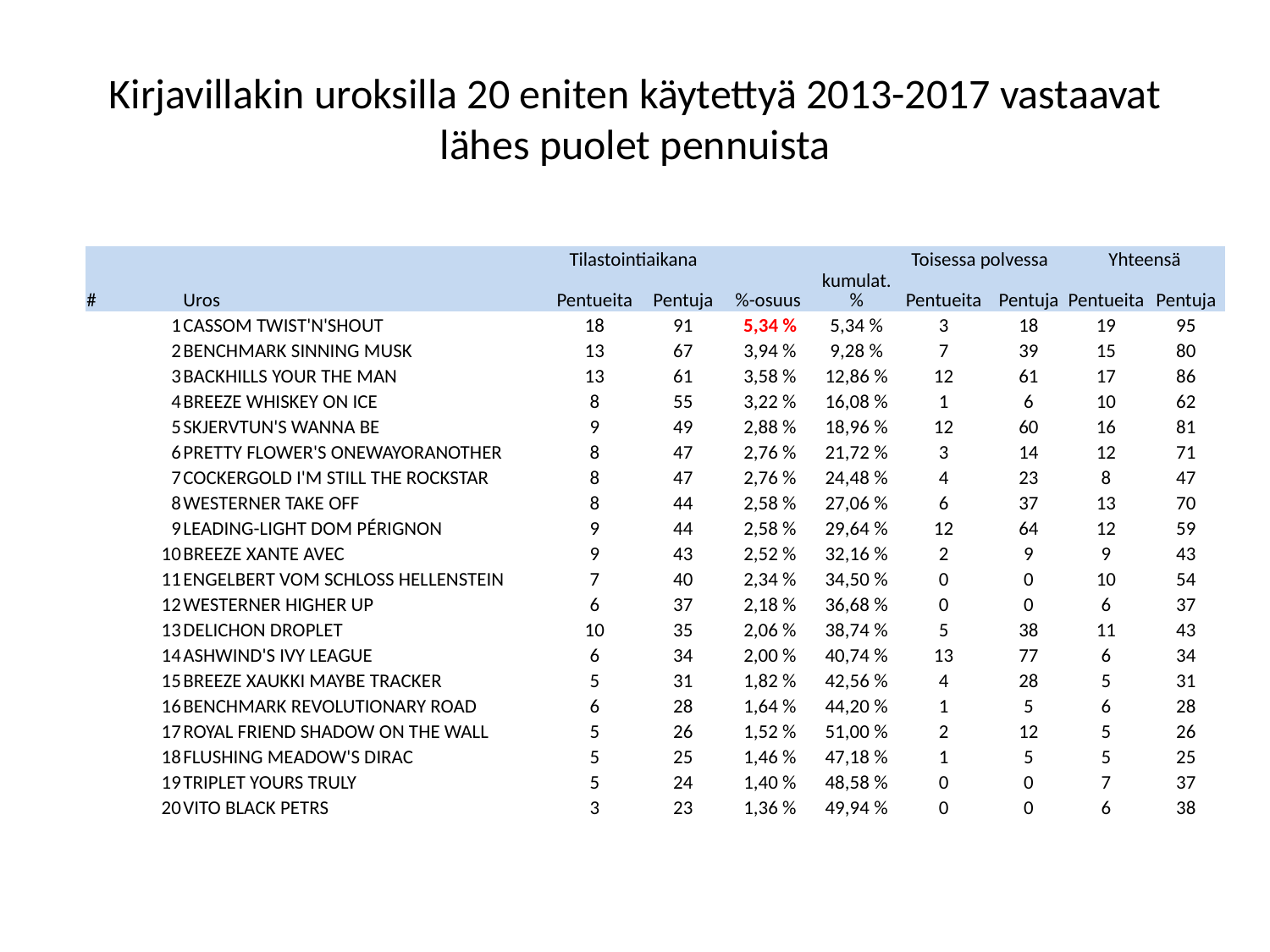

# Kirjavillakin uroksilla 20 eniten käytettyä 2013-2017 vastaavat lähes puolet pennuista
|  |  | Tilastointiaikana |  |  |  | Toisessa polvessa |  | Yhteensä |  |
| --- | --- | --- | --- | --- | --- | --- | --- | --- | --- |
| # | Uros | Pentueita | Pentuja | %-osuus | kumulat.% | Pentueita | Pentuja | Pentueita | Pentuja |
| 1 | CASSOM TWIST'N'SHOUT | 18 | 91 | 5,34 % | 5,34 % | 3 | 18 | 19 | 95 |
| 2 | BENCHMARK SINNING MUSK | 13 | 67 | 3,94 % | 9,28 % | 7 | 39 | 15 | 80 |
| 3 | BACKHILLS YOUR THE MAN | 13 | 61 | 3,58 % | 12,86 % | 12 | 61 | 17 | 86 |
| 4 | BREEZE WHISKEY ON ICE | 8 | 55 | 3,22 % | 16,08 % | 1 | 6 | 10 | 62 |
| 5 | SKJERVTUN'S WANNA BE | 9 | 49 | 2,88 % | 18,96 % | 12 | 60 | 16 | 81 |
| 6 | PRETTY FLOWER'S ONEWAYORANOTHER | 8 | 47 | 2,76 % | 21,72 % | 3 | 14 | 12 | 71 |
| 7 | COCKERGOLD I'M STILL THE ROCKSTAR | 8 | 47 | 2,76 % | 24,48 % | 4 | 23 | 8 | 47 |
| 8 | WESTERNER TAKE OFF | 8 | 44 | 2,58 % | 27,06 % | 6 | 37 | 13 | 70 |
| 9 | LEADING-LIGHT DOM PÉRIGNON | 9 | 44 | 2,58 % | 29,64 % | 12 | 64 | 12 | 59 |
| 10 | BREEZE XANTE AVEC | 9 | 43 | 2,52 % | 32,16 % | 2 | 9 | 9 | 43 |
| 11 | ENGELBERT VOM SCHLOSS HELLENSTEIN | 7 | 40 | 2,34 % | 34,50 % | 0 | 0 | 10 | 54 |
| 12 | WESTERNER HIGHER UP | 6 | 37 | 2,18 % | 36,68 % | 0 | 0 | 6 | 37 |
| 13 | DELICHON DROPLET | 10 | 35 | 2,06 % | 38,74 % | 5 | 38 | 11 | 43 |
| 14 | ASHWIND'S IVY LEAGUE | 6 | 34 | 2,00 % | 40,74 % | 13 | 77 | 6 | 34 |
| 15 | BREEZE XAUKKI MAYBE TRACKER | 5 | 31 | 1,82 % | 42,56 % | 4 | 28 | 5 | 31 |
| 16 | BENCHMARK REVOLUTIONARY ROAD | 6 | 28 | 1,64 % | 44,20 % | 1 | 5 | 6 | 28 |
| 17 | ROYAL FRIEND SHADOW ON THE WALL | 5 | 26 | 1,52 % | 51,00 % | 2 | 12 | 5 | 26 |
| 18 | FLUSHING MEADOW'S DIRAC | 5 | 25 | 1,46 % | 47,18 % | 1 | 5 | 5 | 25 |
| 19 | TRIPLET YOURS TRULY | 5 | 24 | 1,40 % | 48,58 % | 0 | 0 | 7 | 37 |
| 20 | VITO BLACK PETRS | 3 | 23 | 1,36 % | 49,94 % | 0 | 0 | 6 | 38 |